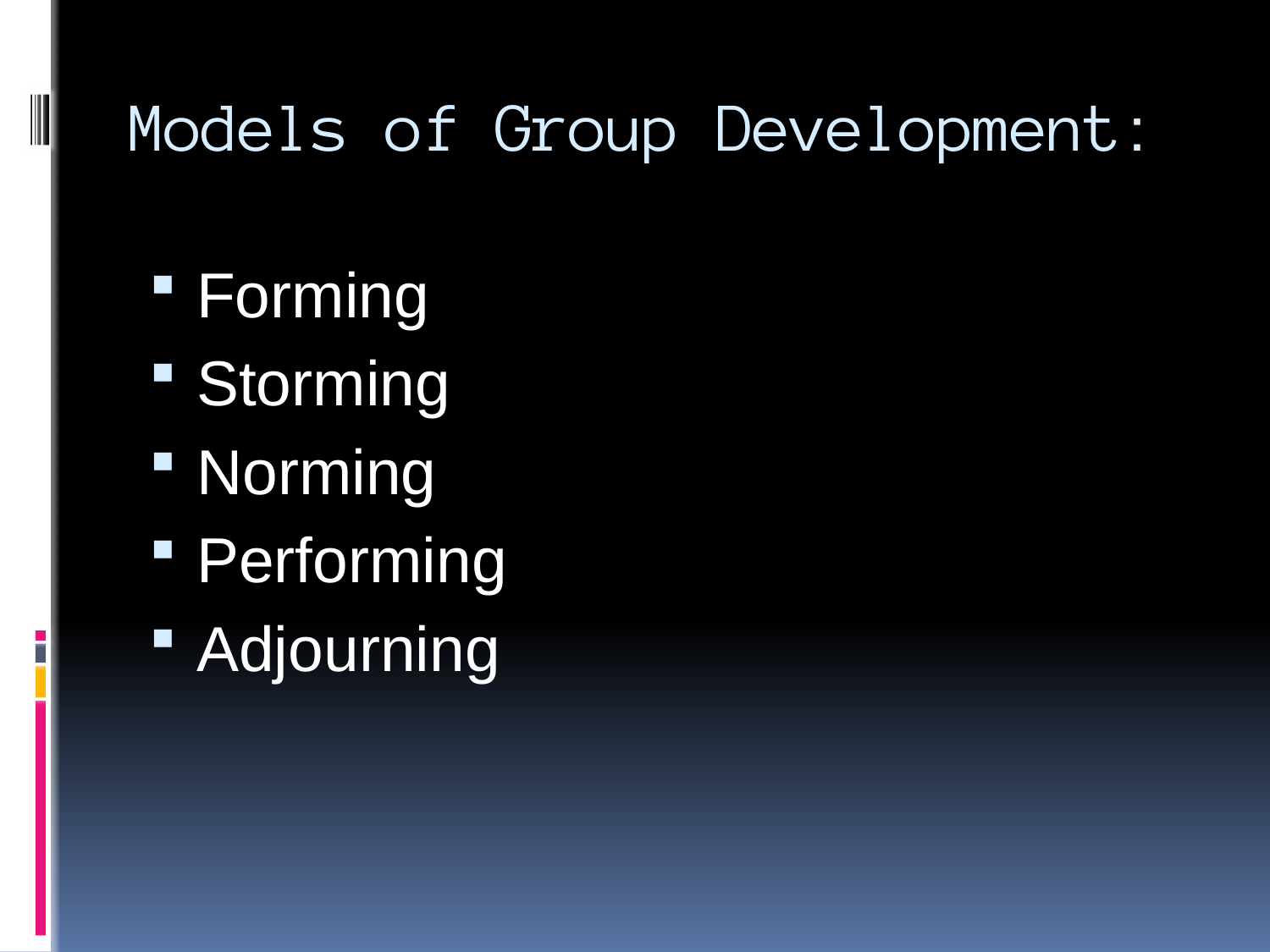

# Models of Group Development:
Forming
Storming
Norming
Performing
Adjourning